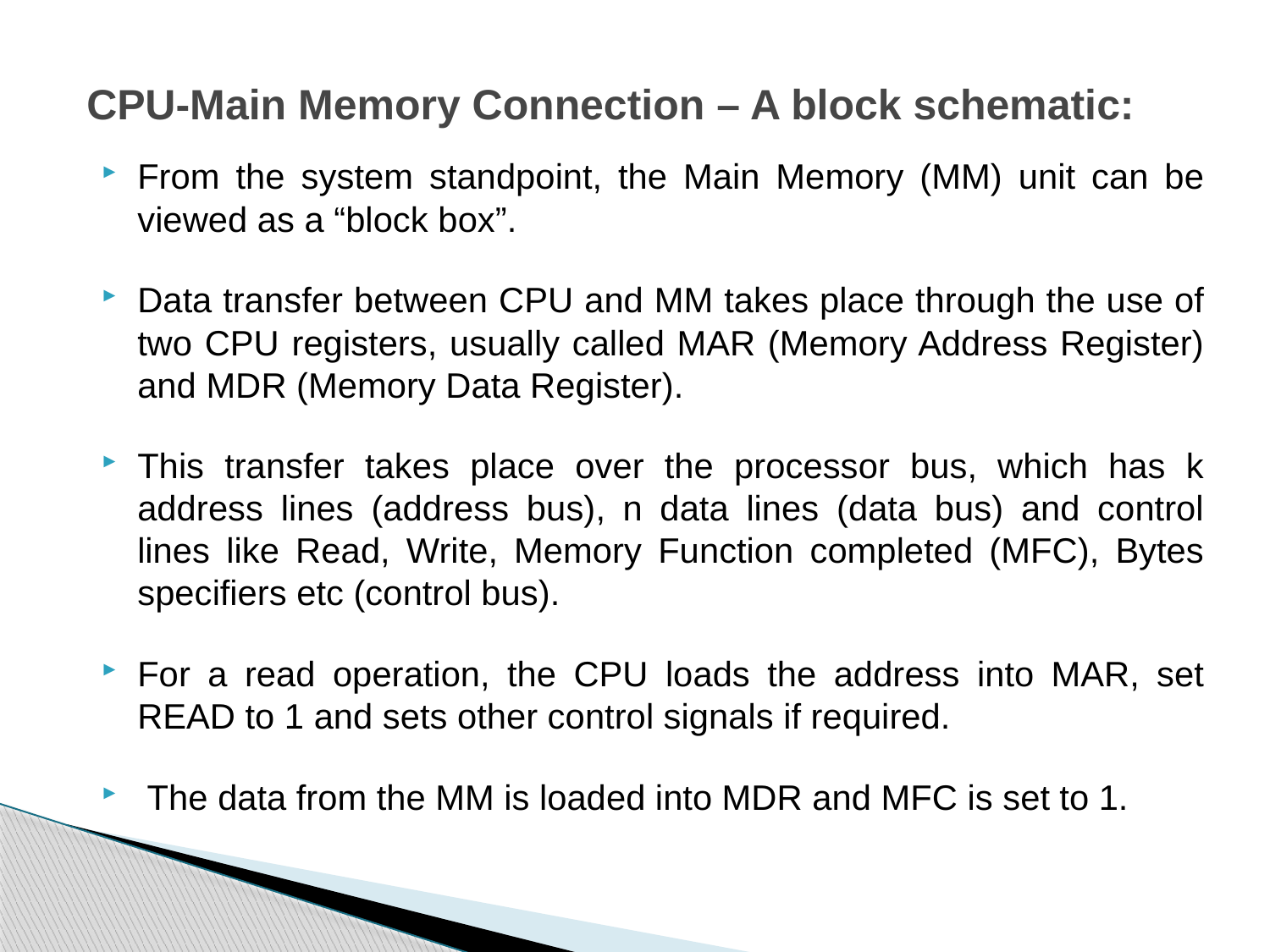

# CPU-Main Memory Connection – A block schematic:
From the system standpoint, the Main Memory (MM) unit can be viewed as a “block box”.
Data transfer between CPU and MM takes place through the use of two CPU registers, usually called MAR (Memory Address Register) and MDR (Memory Data Register).
This transfer takes place over the processor bus, which has k address lines (address bus), n data lines (data bus) and control lines like Read, Write, Memory Function completed (MFC), Bytes specifiers etc (control bus).
For a read operation, the CPU loads the address into MAR, set READ to 1 and sets other control signals if required.
 The data from the MM is loaded into MDR and MFC is set to 1.